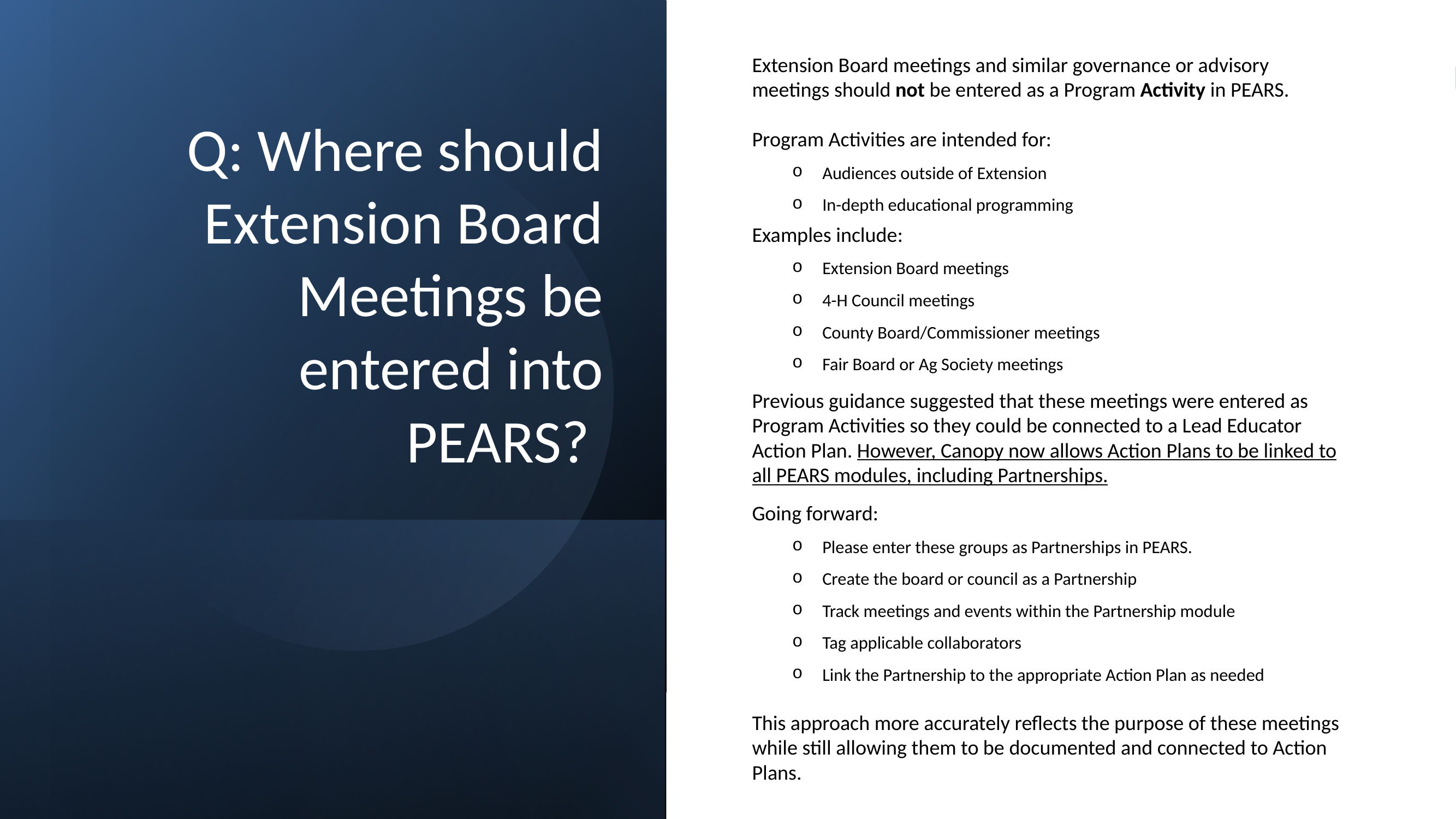

Extension Board meetings and similar governance or advisory meetings should not be entered as a Program Activity in PEARS.

Program Activities are intended for:
Audiences outside of Extension
In-depth educational programming
Examples include:
Extension Board meetings
4-H Council meetings
County Board/Commissioner meetings
Fair Board or Ag Society meetings
Previous guidance suggested that these meetings were entered as Program Activities so they could be connected to a Lead Educator Action Plan. However, Canopy now allows Action Plans to be linked to all PEARS modules, including Partnerships.
Going forward:
Please enter these groups as Partnerships in PEARS.
Create the board or council as a Partnership
Track meetings and events within the Partnership module
Tag applicable collaborators
Link the Partnership to the appropriate Action Plan as needed

This approach more accurately reflects the purpose of these meetings while still allowing them to be documented and connected to Action Plans.

# Q: Where should Extension Board Meetings be entered into PEARS?